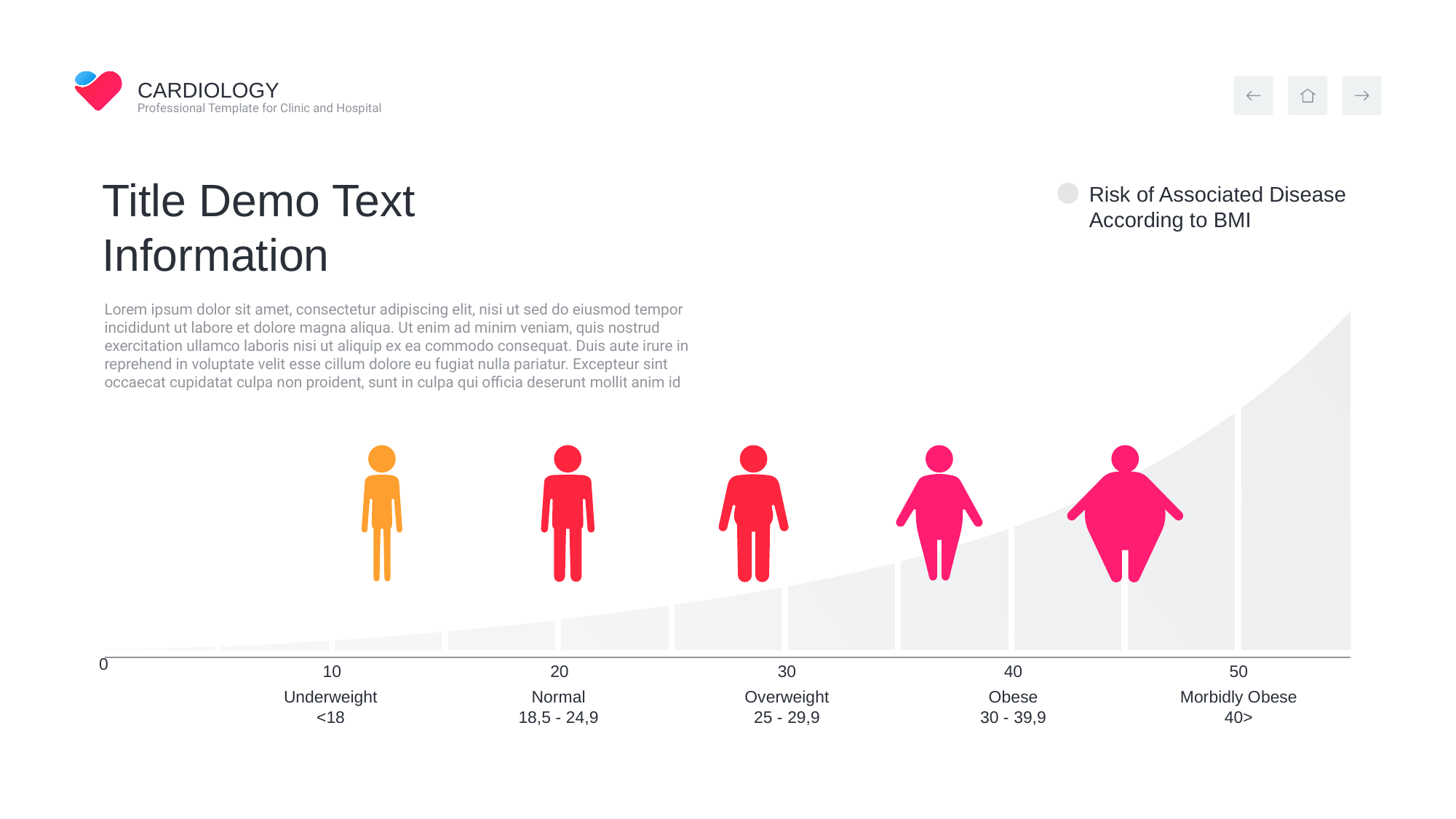

Title Demo Text Information
Risk of Associated Disease According to BMI

Lorem ipsum dolor sit amet, consectetur adipiscing elit, nisi ut sed do eiusmod tempor incididunt ut labore et dolore magna aliqua. Ut enim ad minim veniam, quis nostrud exercitation ullamco laboris nisi ut aliquip ex ea commodo consequat. Duis aute irure in reprehend in voluptate velit esse cillum dolore eu fugiat nulla pariatur. Excepteur sint occaecat cupidatat culpa non proident, sunt in culpa qui officia deserunt mollit anim id

10
20
30
40
50
Underweight
<18
Normal
18,5 - 24,9
Overweight
25 - 29,9
Obese
30 - 39,9
Morbidly Obese
40>
0